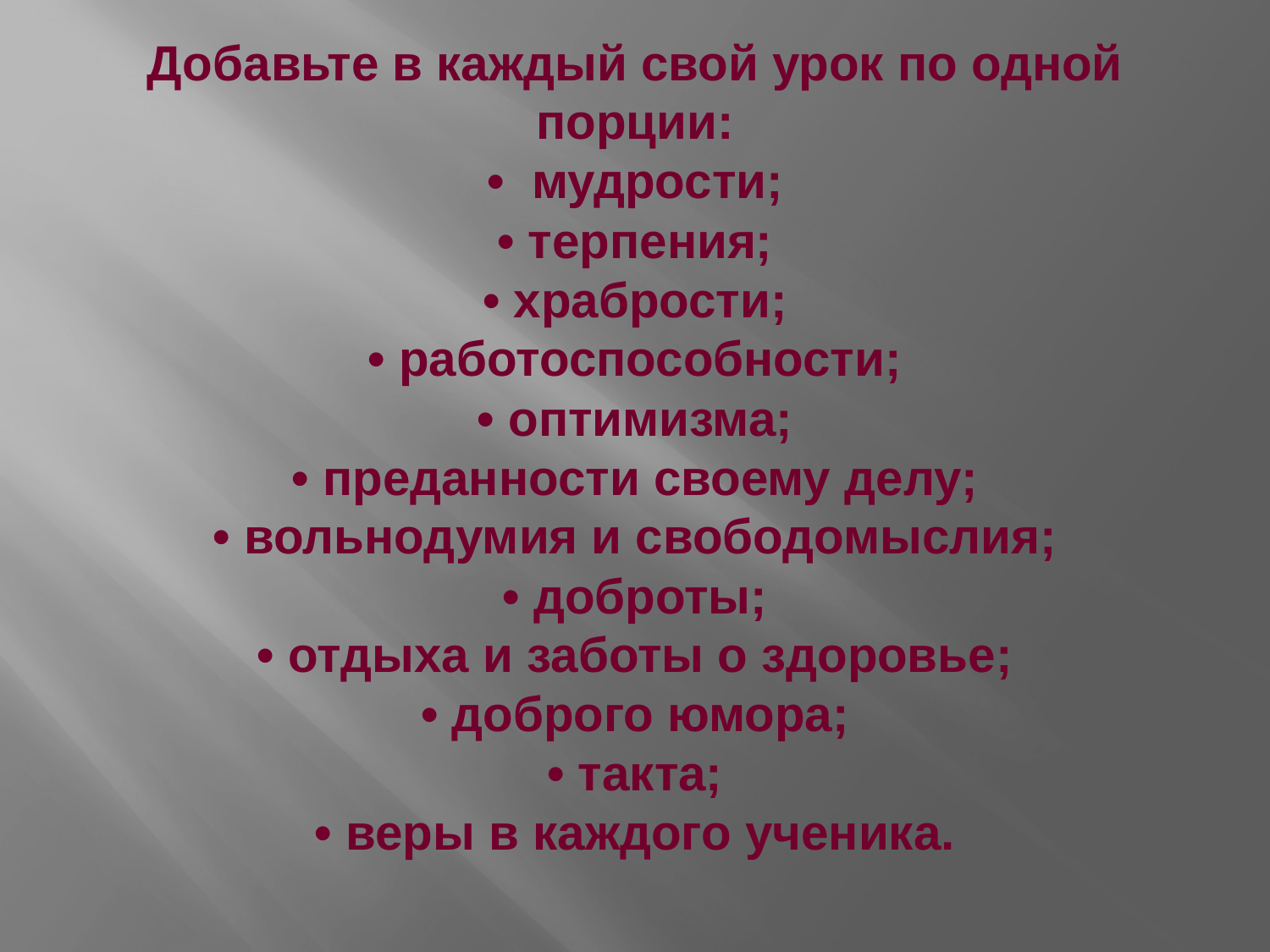

# Добавьте в каждый свой урок по одной порции: •  мудрости; • терпения; • храбрости; • работоспособности; • оптимизма; • преданности своему делу; • вольнодумия и свободомыслия; • доброты; • отдыха и заботы о здоровье; • доброго юмора; • такта; • веры в каждого ученика.